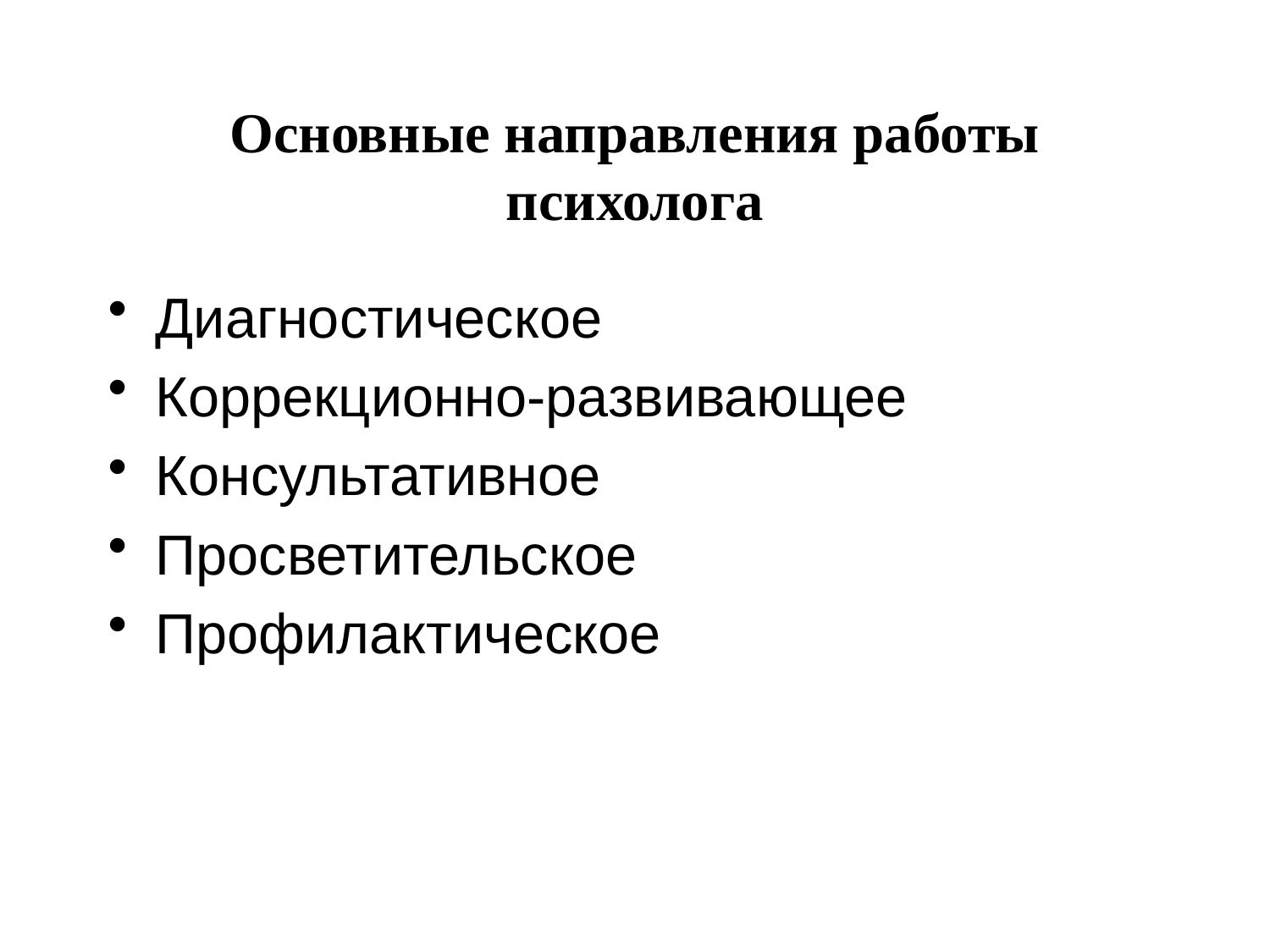

# Основные направления работы психолога
Диагностическое
Коррекционно-развивающее
Консультативное
Просветительское
Профилактическое